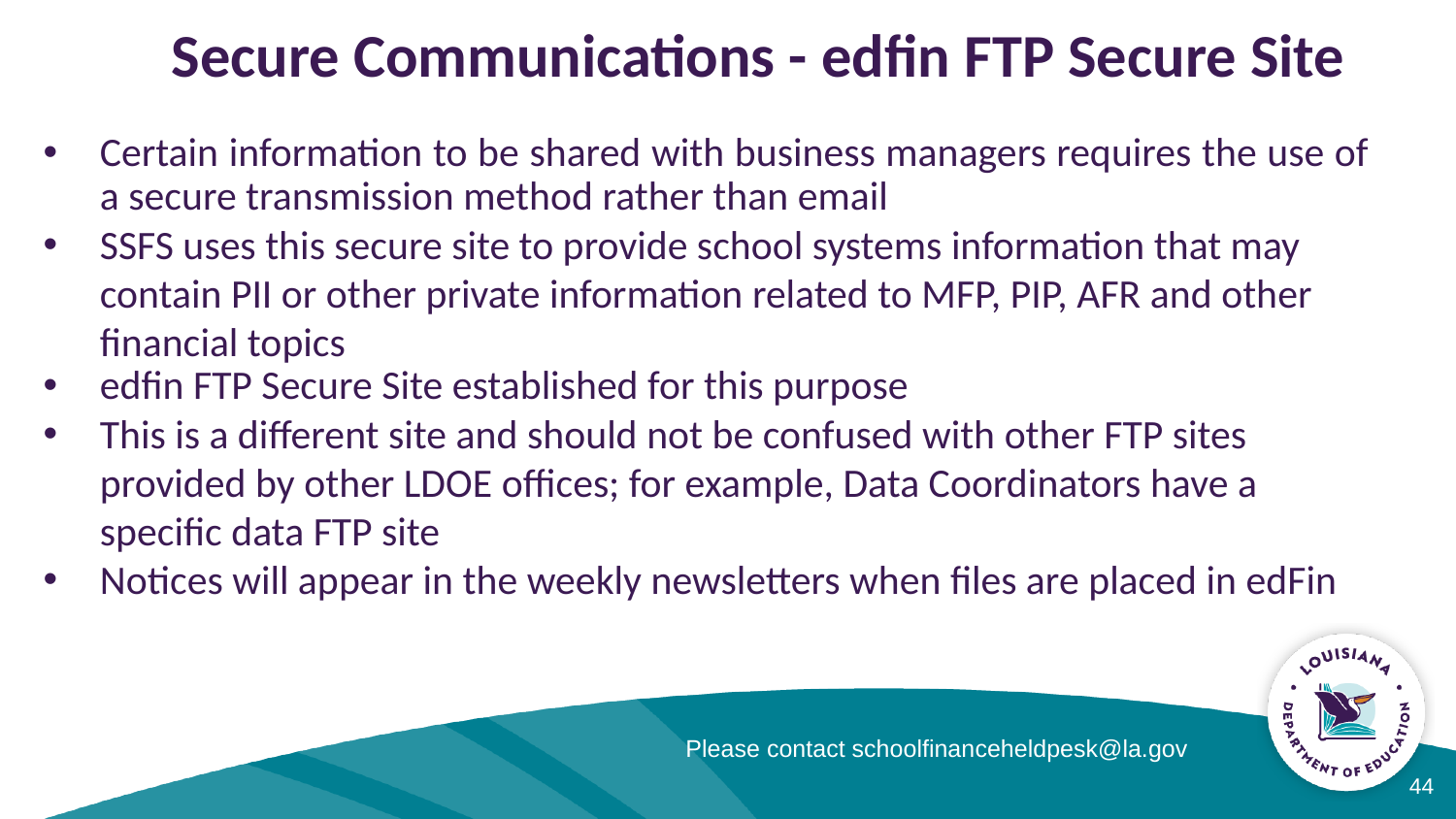

Secure Communications - edfin FTP Secure Site

Certain information to be shared with business managers requires the use of a secure transmission method rather than email
SSFS uses this secure site to provide school systems information that may contain PII or other private information related to MFP, PIP, AFR and other financial topics
edfin FTP Secure Site established for this purpose
This is a different site and should not be confused with other FTP sites provided by other LDOE offices; for example, Data Coordinators have a specific data FTP site
Notices will appear in the weekly newsletters when files are placed in edFin

Please contact schoolfinanceheldpesk@la.gov
44